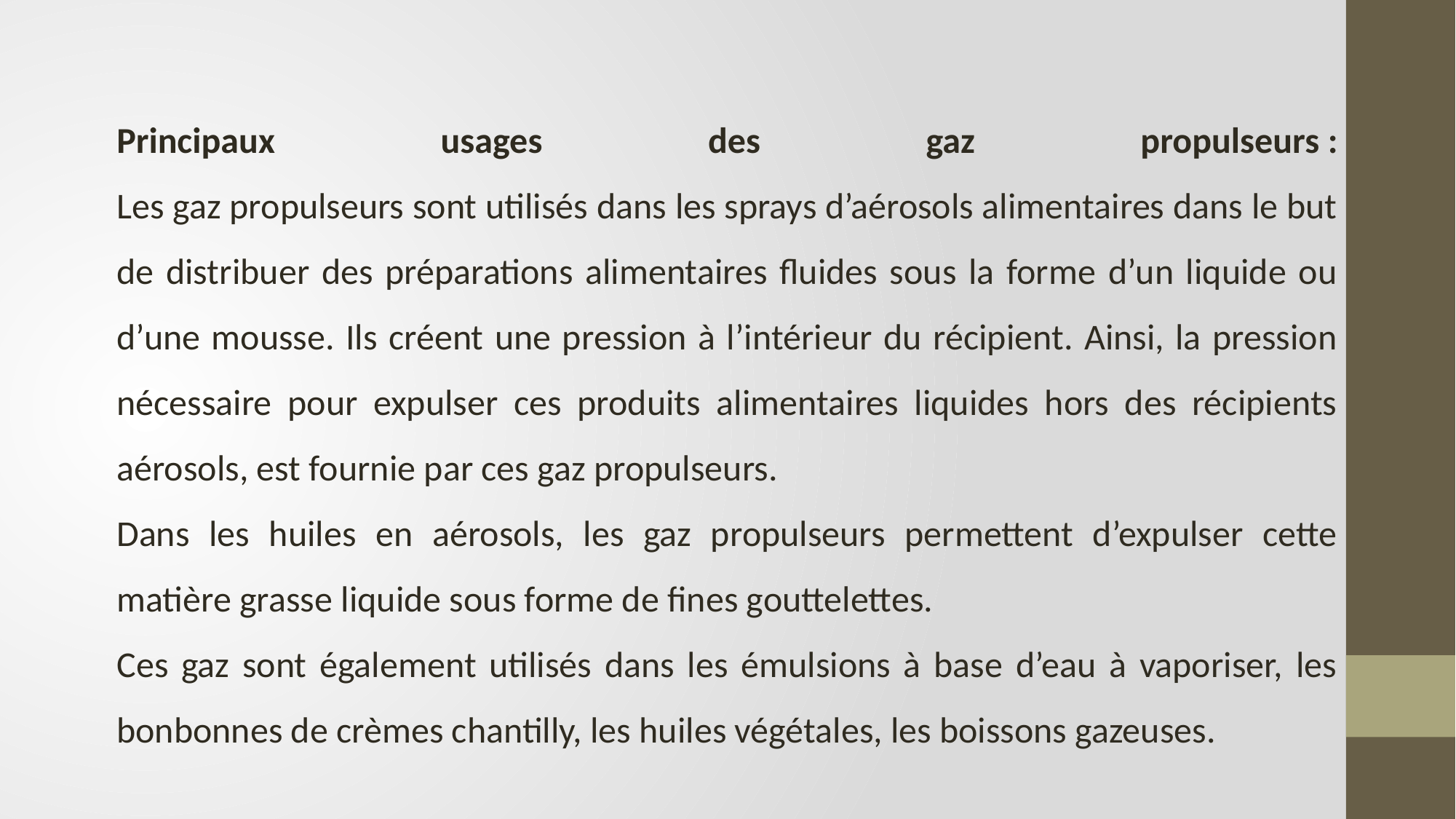

Principaux usages des gaz propulseurs :
Les gaz propulseurs sont utilisés dans les sprays d’aérosols alimentaires dans le but de distribuer des préparations alimentaires fluides sous la forme d’un liquide ou d’une mousse. Ils créent une pression à l’intérieur du récipient. Ainsi, la pression nécessaire pour expulser ces produits alimentaires liquides hors des récipients aérosols, est fournie par ces gaz propulseurs.
Dans les huiles en aérosols, les gaz propulseurs permettent d’expulser cette matière grasse liquide sous forme de fines gouttelettes.
Ces gaz sont également utilisés dans les émulsions à base d’eau à vaporiser, les bonbonnes de crèmes chantilly, les huiles végétales, les boissons gazeuses.